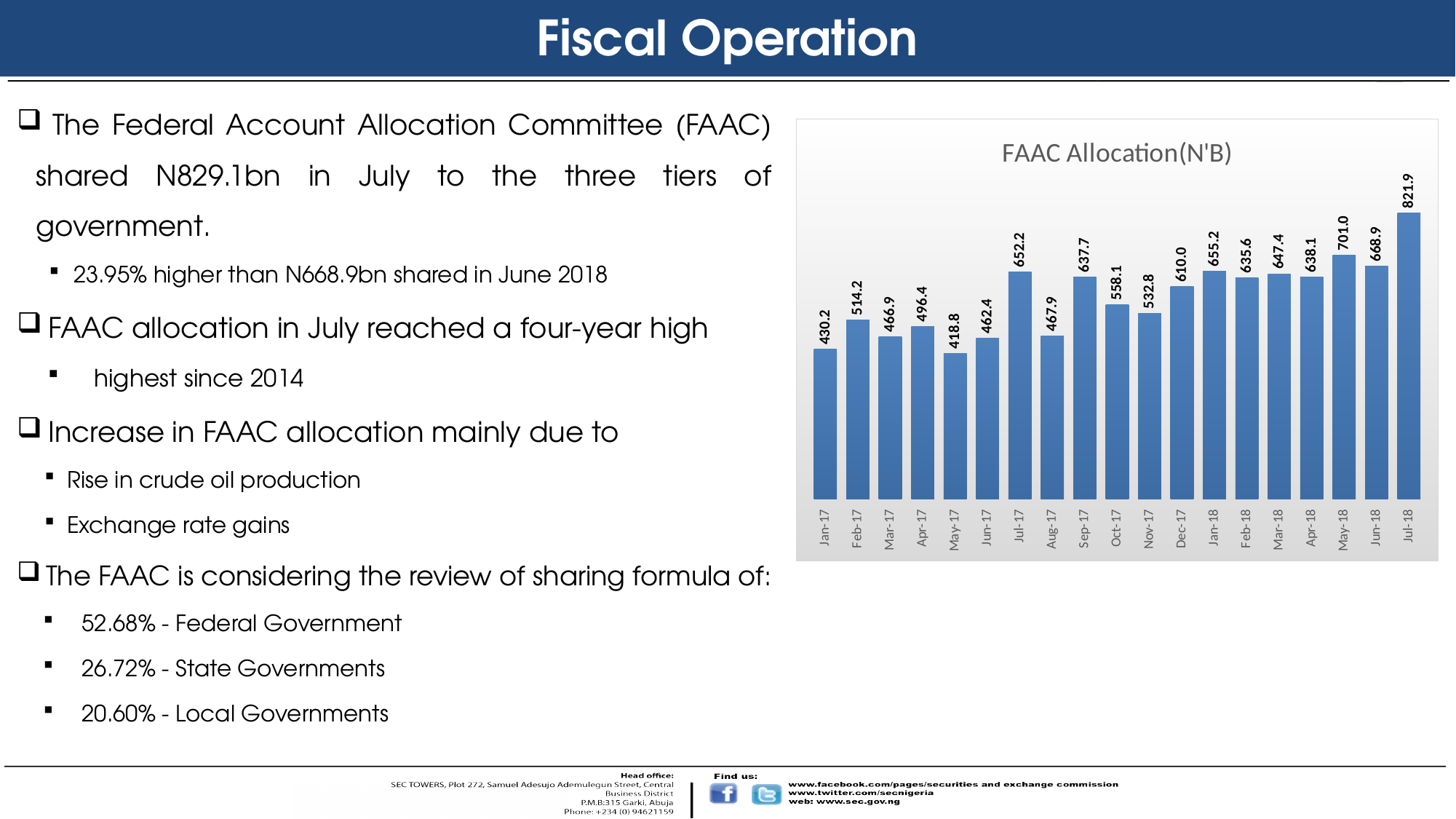

# Fiscal Operation
 The Federal Account Allocation Committee (FAAC) shared N829.1bn in July to the three tiers of government.
23.95% higher than N668.9bn shared in June 2018
 FAAC allocation in July reached a four-year high
 highest since 2014
 Increase in FAAC allocation mainly due to
Rise in crude oil production
Exchange rate gains
The FAAC is considering the review of sharing formula of:
52.68% - Federal Government
26.72% - State Governments
20.60% - Local Governments

### Chart:

| Category | FAAC Allocation(N'B) |
|---|---|
| 42736 | 430.16 |
| 42767 | 514.15 |
| 42795 | 466.93 |
| 42826 | 496.39 |
| 42856 | 418.82 |
| 42887 | 462.36 |
| 42917 | 652.23 |
| 42948 | 467.9 |
| 42979 | 637.7 |
| 43009 | 558.1 |
| 43040 | 532.8 |
| 43070 | 610.0 |
| 43101 | 655.2 |
| 43132 | 635.6 |
| 43160 | 647.4 |
| 43191 | 638.09 |
| 43221 | 701.0 |
| 43252 | 668.9 |
| 43282 | 821.9 |